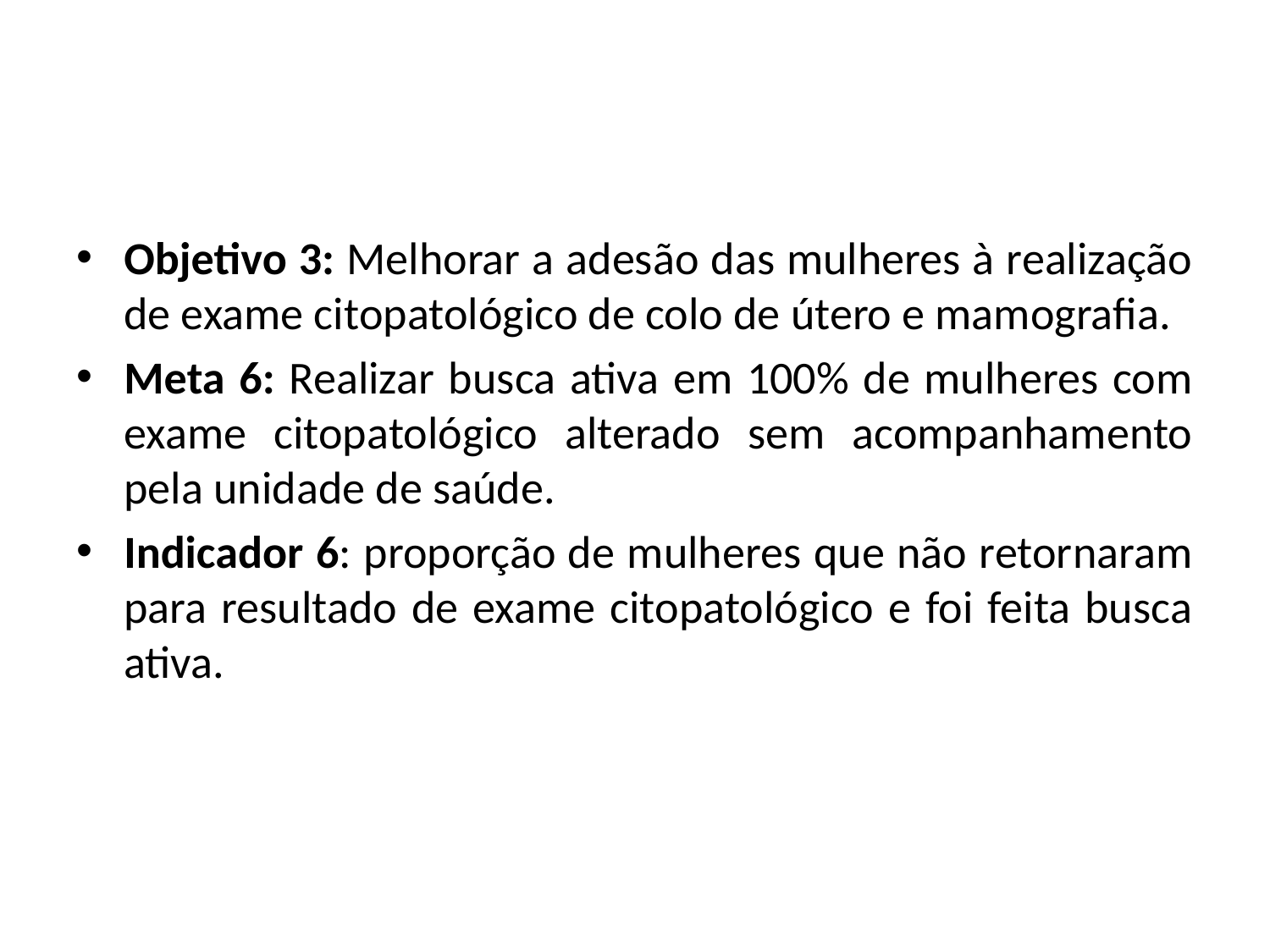

#
Objetivo 3: Melhorar a adesão das mulheres à realização de exame citopatológico de colo de útero e mamografia.
Meta 6: Realizar busca ativa em 100% de mulheres com exame citopatológico alterado sem acompanhamento pela unidade de saúde.
Indicador 6: proporção de mulheres que não retornaram para resultado de exame citopatológico e foi feita busca ativa.